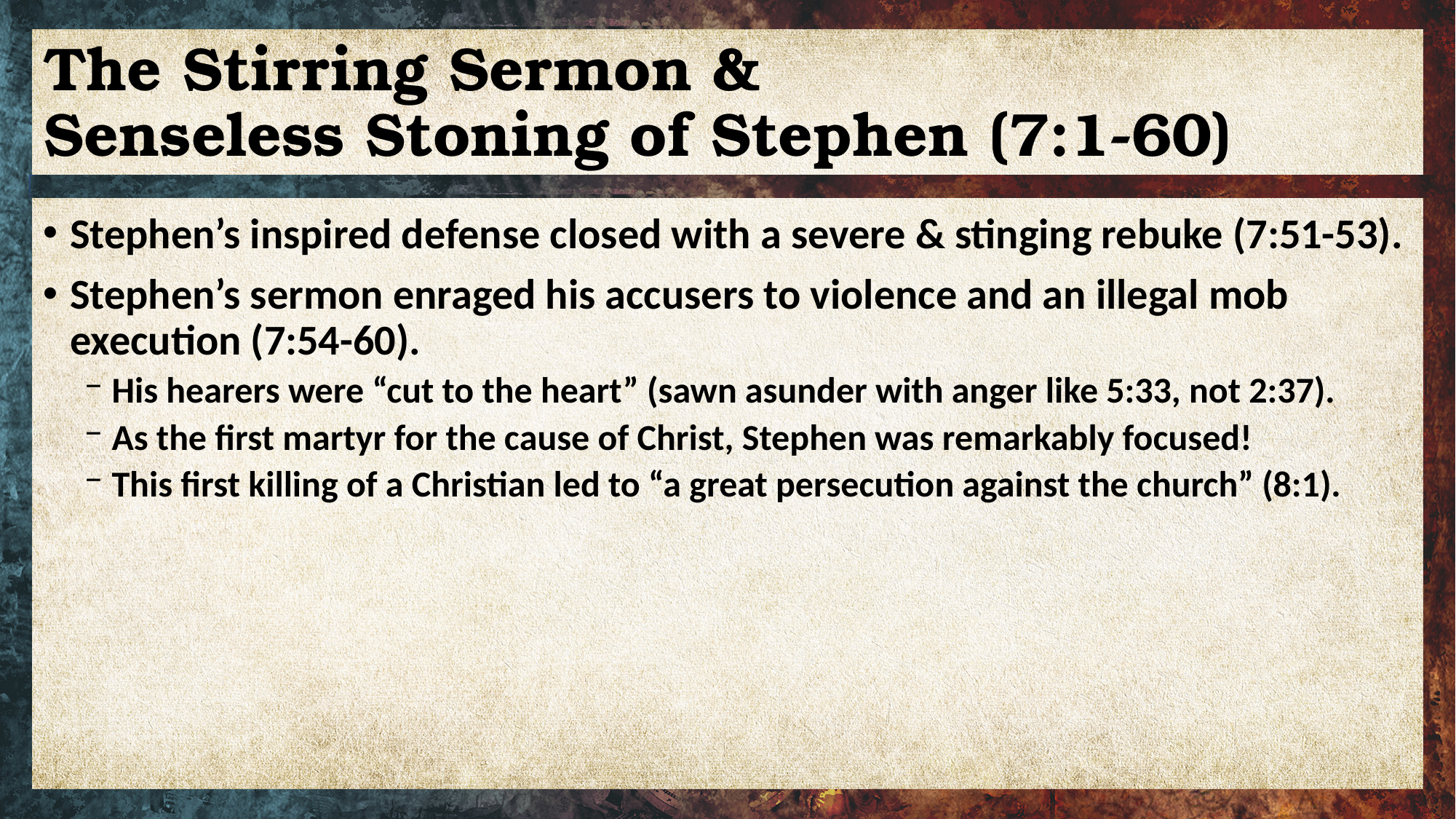

# The Stirring Sermon & Senseless Stoning of Stephen (7:1-60)
Stephen’s inspired defense closed with a severe & stinging rebuke (7:51-53).
Stephen’s sermon enraged his accusers to violence and an illegal mob execution (7:54-60).
His hearers were “cut to the heart” (sawn asunder with anger like 5:33, not 2:37).
As the first martyr for the cause of Christ, Stephen was remarkably focused!
This first killing of a Christian led to “a great persecution against the church” (8:1).